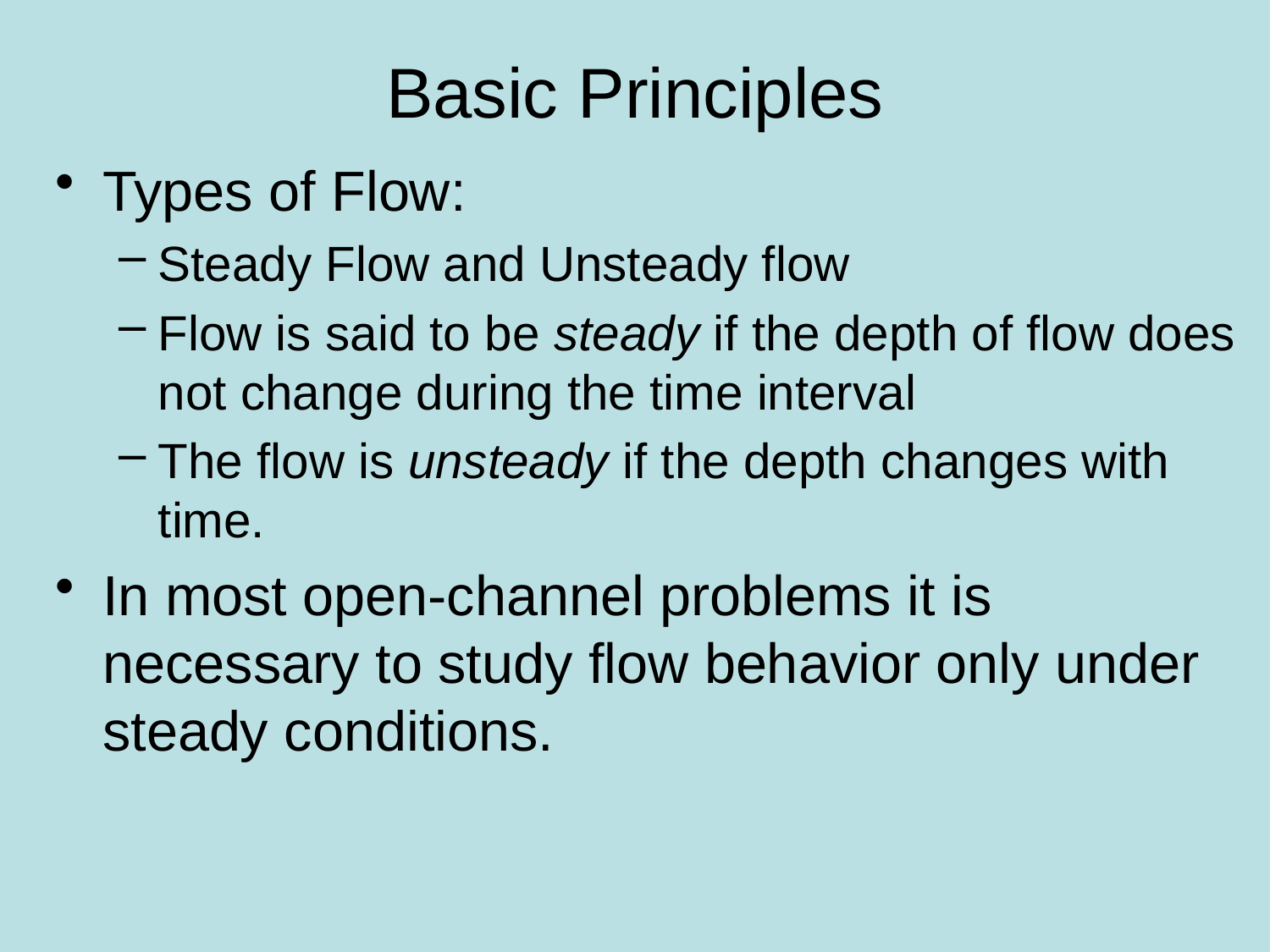

# Basic Principles
Types of Flow:
Steady Flow and Unsteady flow
Flow is said to be steady if the depth of flow does not change during the time interval
The flow is unsteady if the depth changes with time.
In most open-channel problems it is necessary to study flow behavior only under steady conditions.